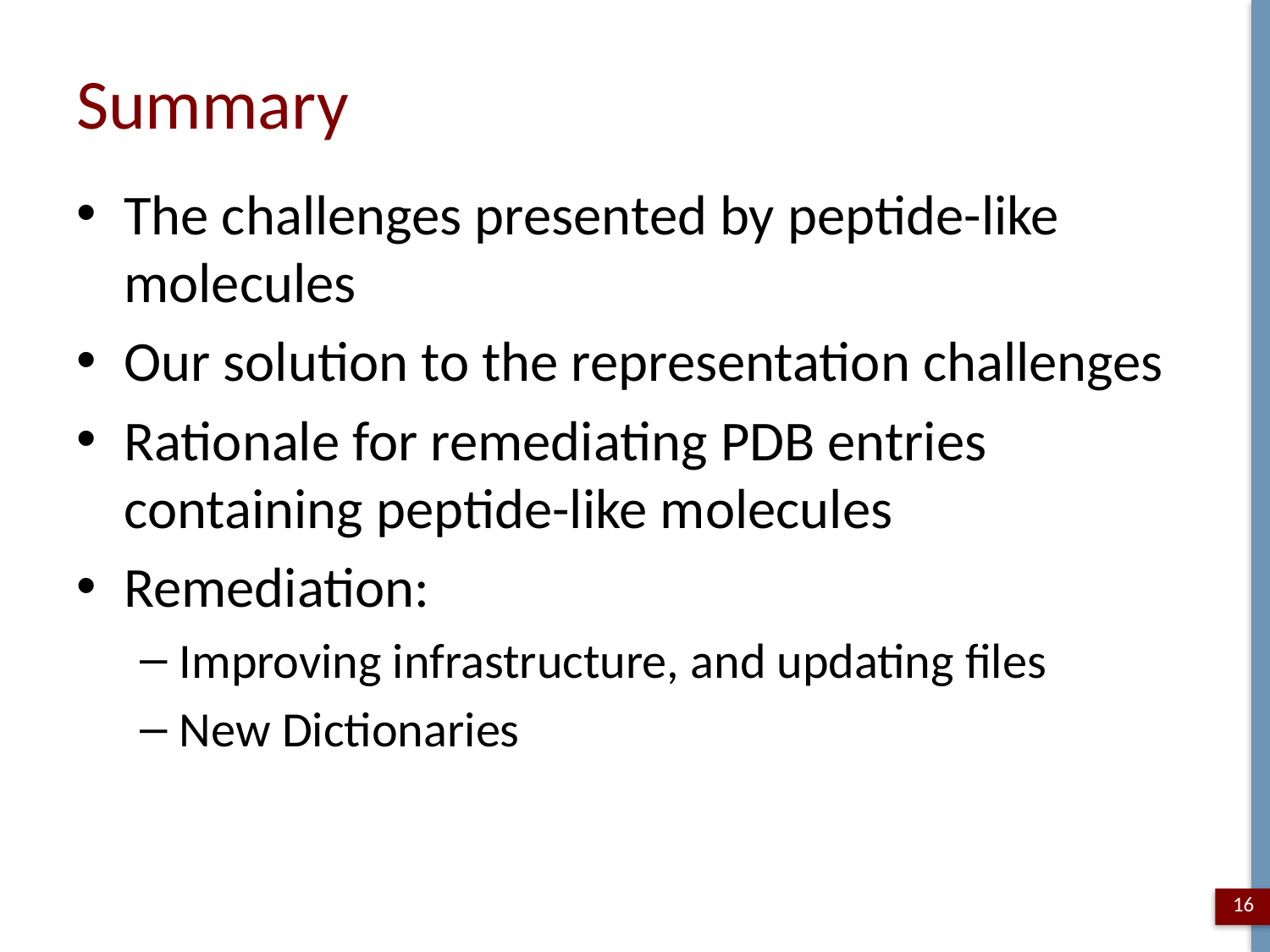

# Summary
The challenges presented by peptide-like molecules
Our solution to the representation challenges
Rationale for remediating PDB entries containing peptide-like molecules
Remediation:
Improving infrastructure, and updating files
New Dictionaries

16